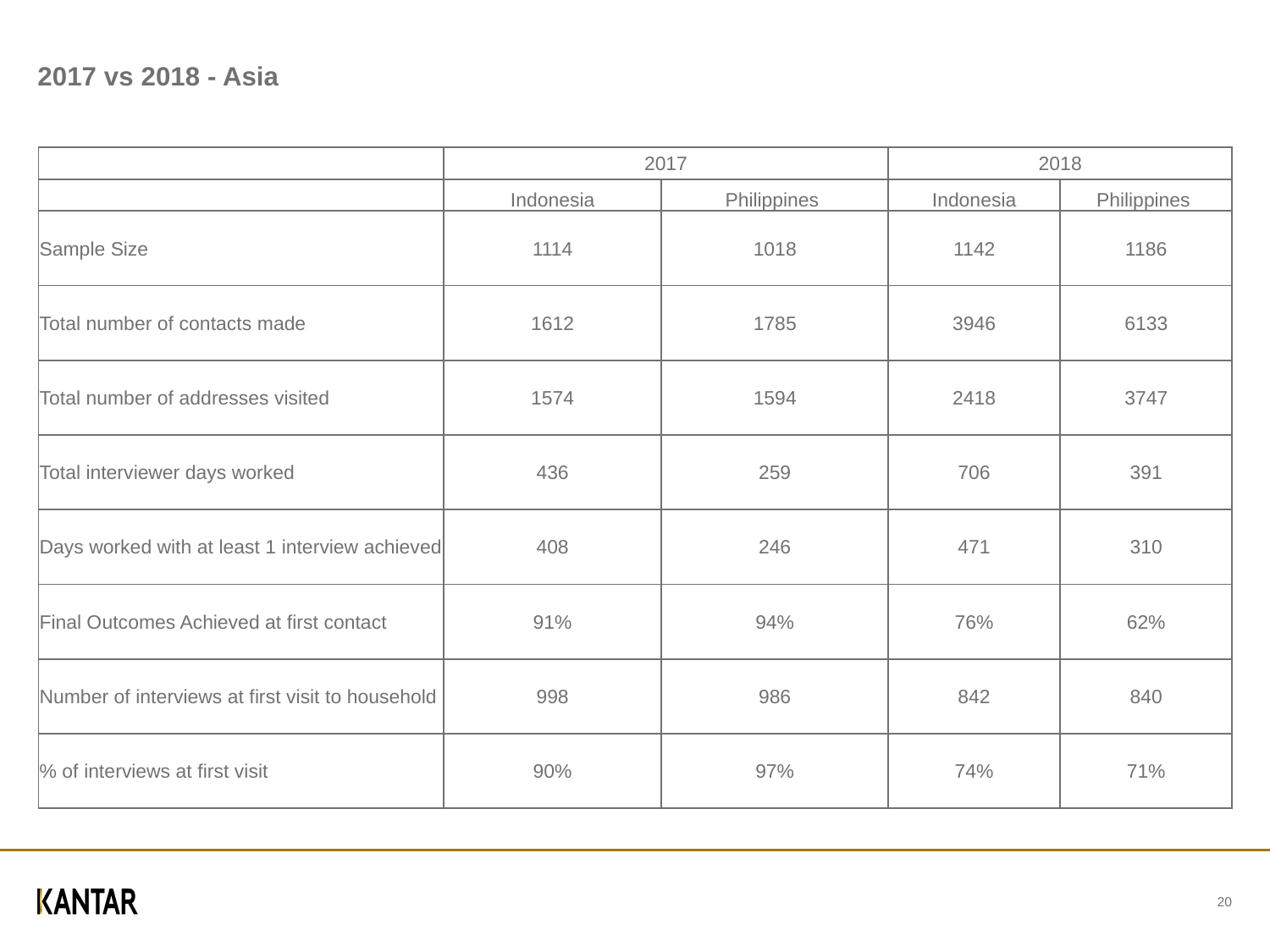

# 2017 vs 2018 - Asia
|  | 2017 |  | 2018 |  |
| --- | --- | --- | --- | --- |
|  | Indonesia | Philippines | Indonesia | Philippines |
| Sample Size | 1114 | 1018 | 1142 | 1186 |
| Total number of contacts made | 1612 | 1785 | 3946 | 6133 |
| Total number of addresses visited | 1574 | 1594 | 2418 | 3747 |
| Total interviewer days worked | 436 | 259 | 706 | 391 |
| Days worked with at least 1 interview achieved | 408 | 246 | 471 | 310 |
| Final Outcomes Achieved at first contact | 91% | 94% | 76% | 62% |
| Number of interviews at first visit to household | 998 | 986 | 842 | 840 |
| % of interviews at first visit | 90% | 97% | 74% | 71% |

20